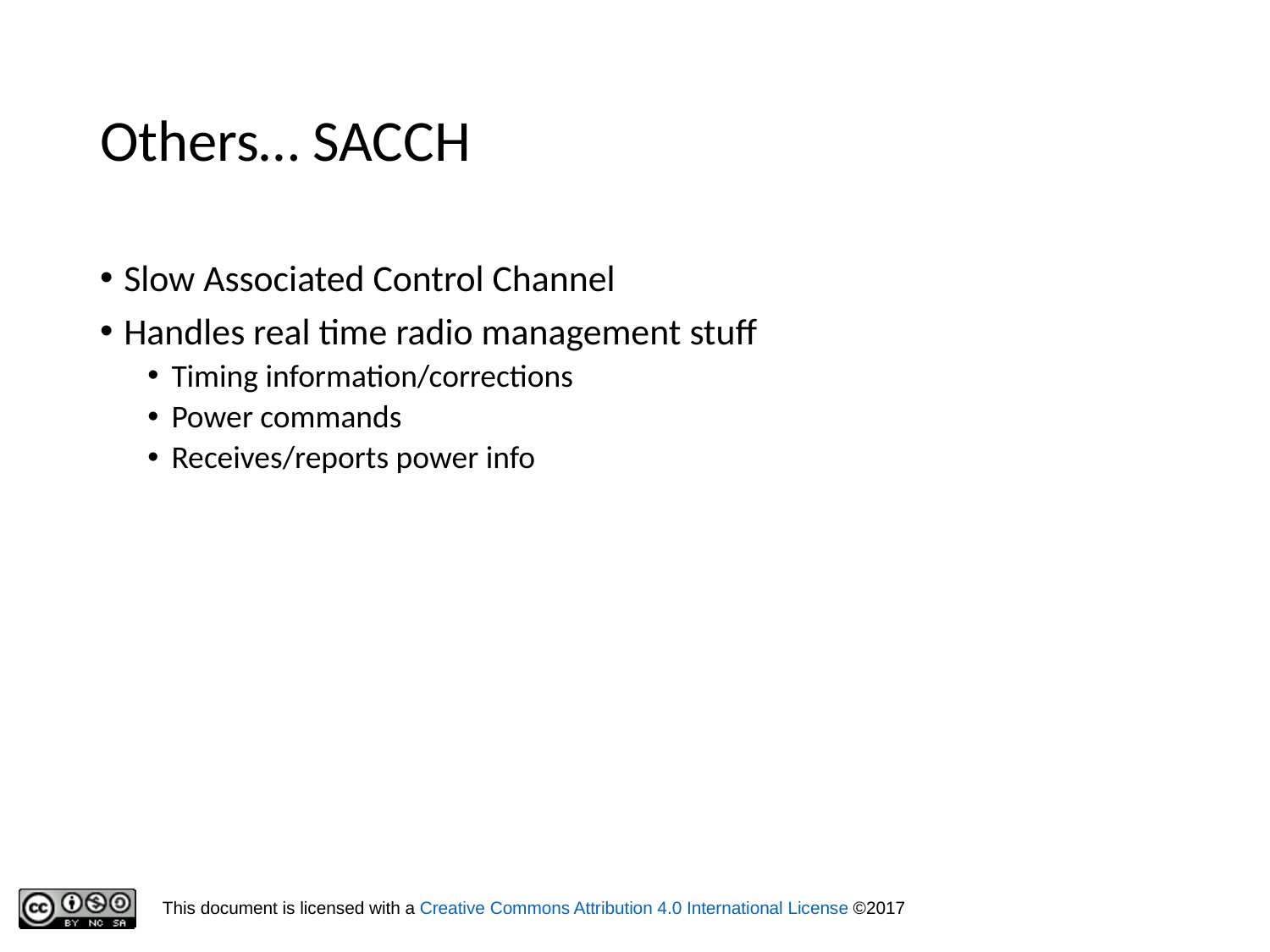

# Others… SACCH
Slow Associated Control Channel
Handles real time radio management stuff
Timing information/corrections
Power commands
Receives/reports power info